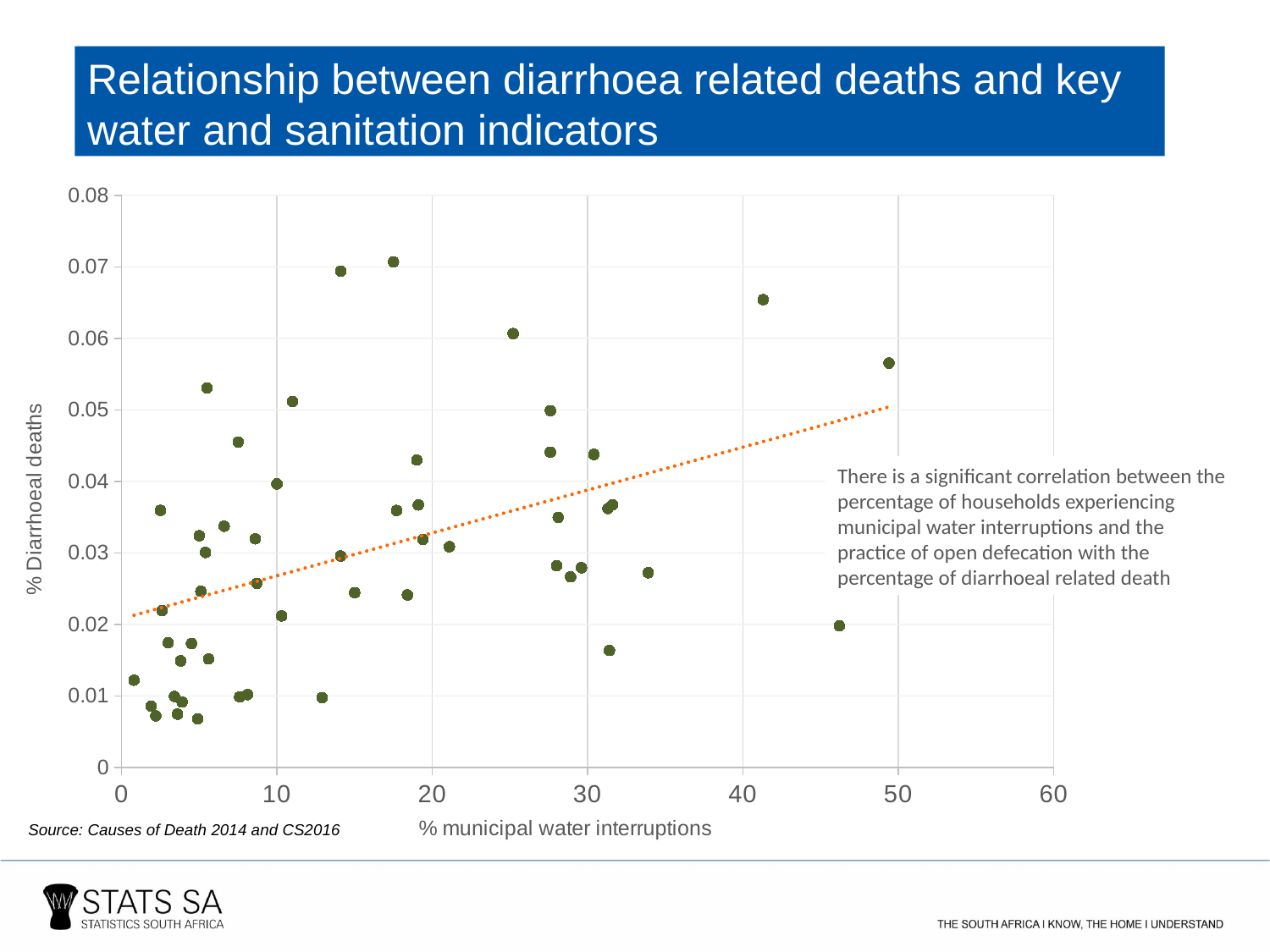

Relationship between diarrhoea related deaths and key water and sanitation indicators

### Chart

| Category |  |
|---|---|
There is a significant correlation between the percentage of households experiencing municipal water interruptions and the practice of open defecation with the percentage of diarrhoeal related death
Source: Causes of Death 2014 and CS2016